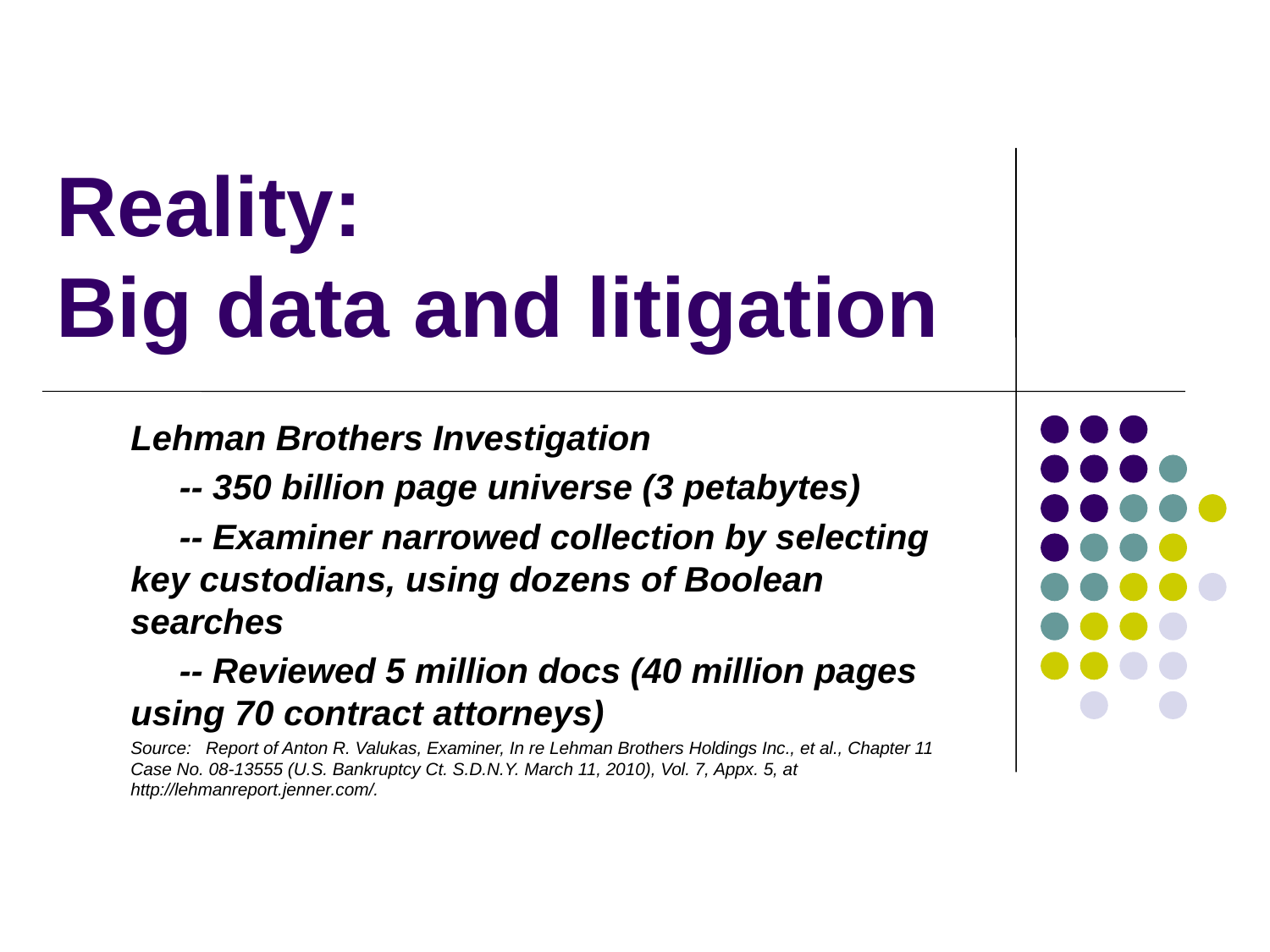

# Reality: Big data and litigation

Lehman Brothers Investigation
     -- 350 billion page universe (3 petabytes)
     -- Examiner narrowed collection by selecting key custodians, using dozens of Boolean searches
     -- Reviewed 5 million docs (40 million pages using 70 contract attorneys)
Source:   Report of Anton R. Valukas, Examiner, In re Lehman Brothers Holdings Inc., et al., Chapter 11 Case No. 08-13555 (U.S. Bankruptcy Ct. S.D.N.Y. March 11, 2010), Vol. 7, Appx. 5, at http://lehmanreport.jenner.com/.